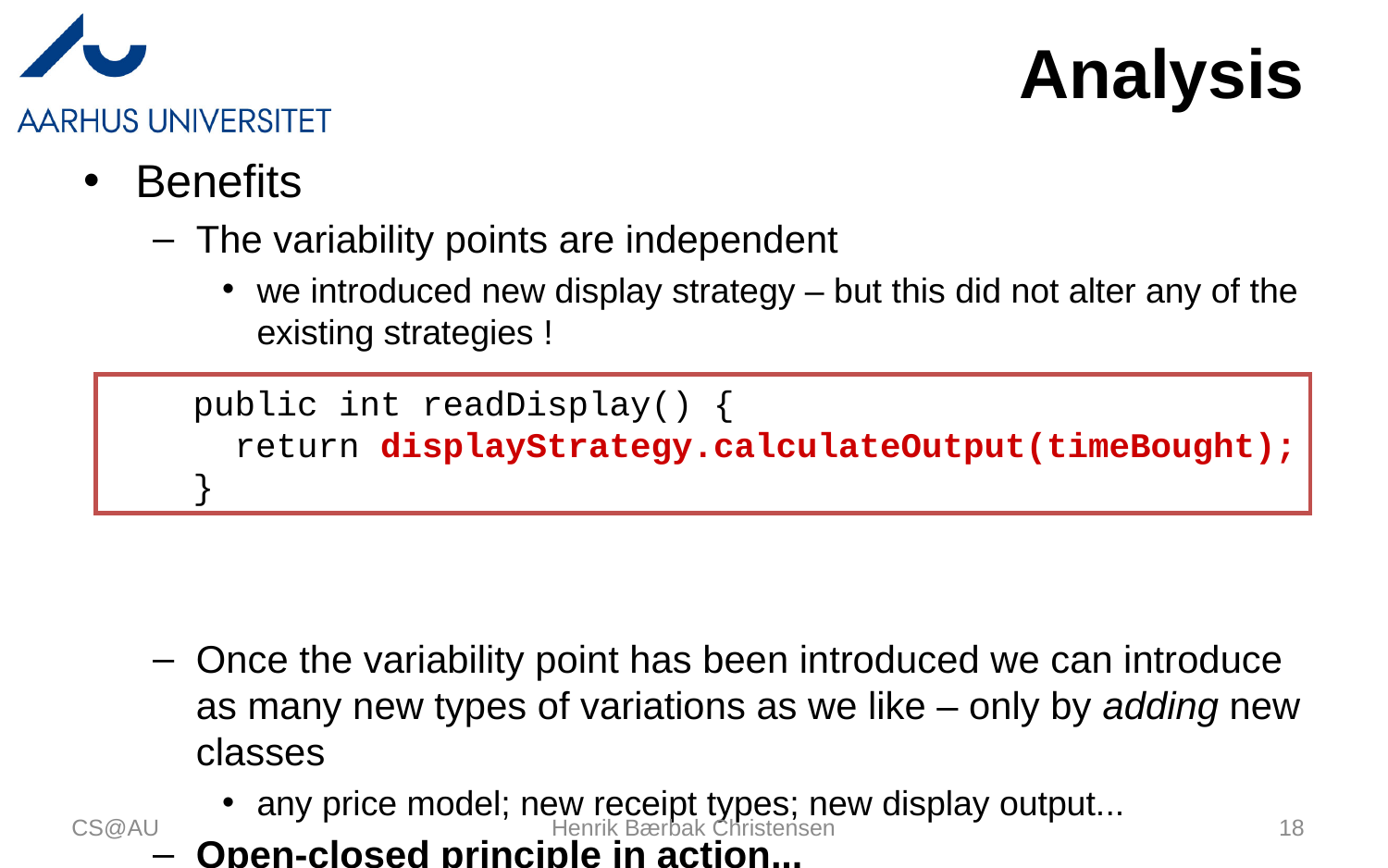

# Analysis
Benefits
The variability points are independent
we introduced new display strategy – but this did not alter any of the existing strategies !

Once the variability point has been introduced we can introduce as many new types of variations as we like – only by adding new classes
any price model; new receipt types; new display output...
Open-closed principle in action...
    public int readDisplay() {
      return displayStrategy.calculateOutput(timeBought);
    }
CS@AU
Henrik Bærbak Christensen
18